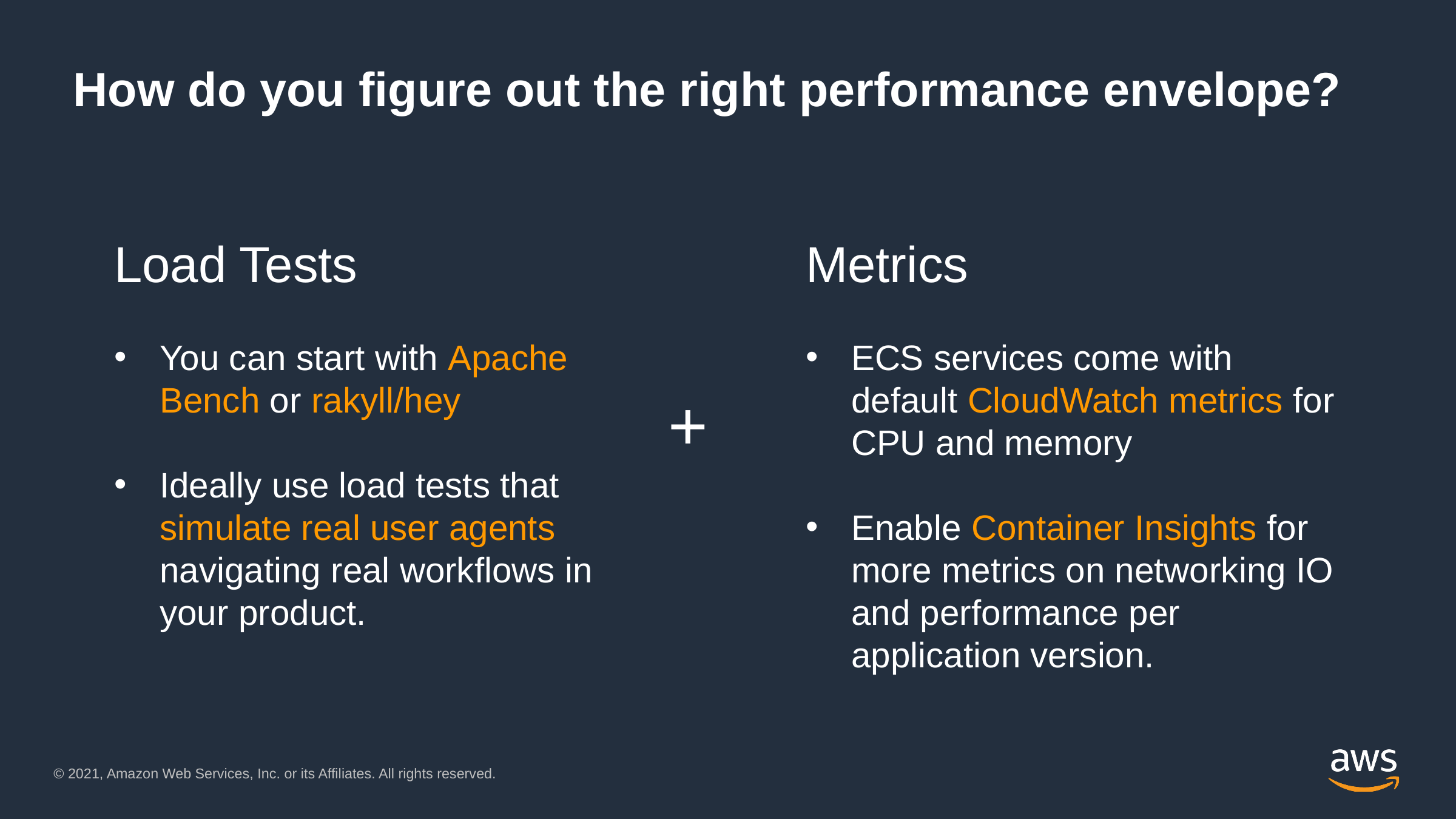

# How do you figure out the right performance envelope?
Load Tests

You can start with Apache Bench or rakyll/hey

Ideally use load tests that simulate real user agents navigating real workflows in your product.
Metrics

ECS services come with default CloudWatch metrics for CPU and memory

Enable Container Insights for more metrics on networking IO and performance per application version.
+